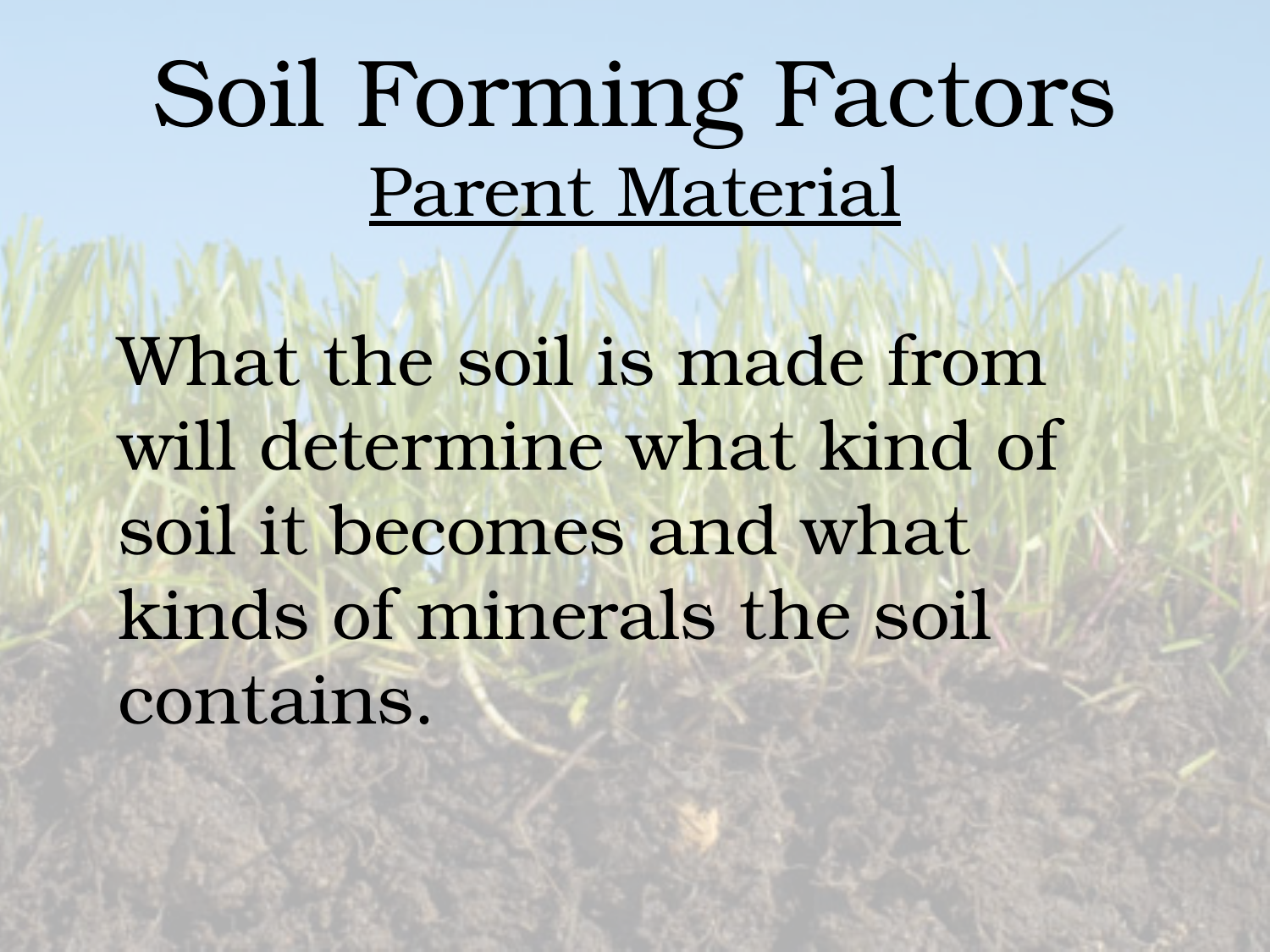

Soil Forming Factors
Parent Material

What the soil is made from will determine what kind of soil it becomes and what kinds of minerals the soil contains.